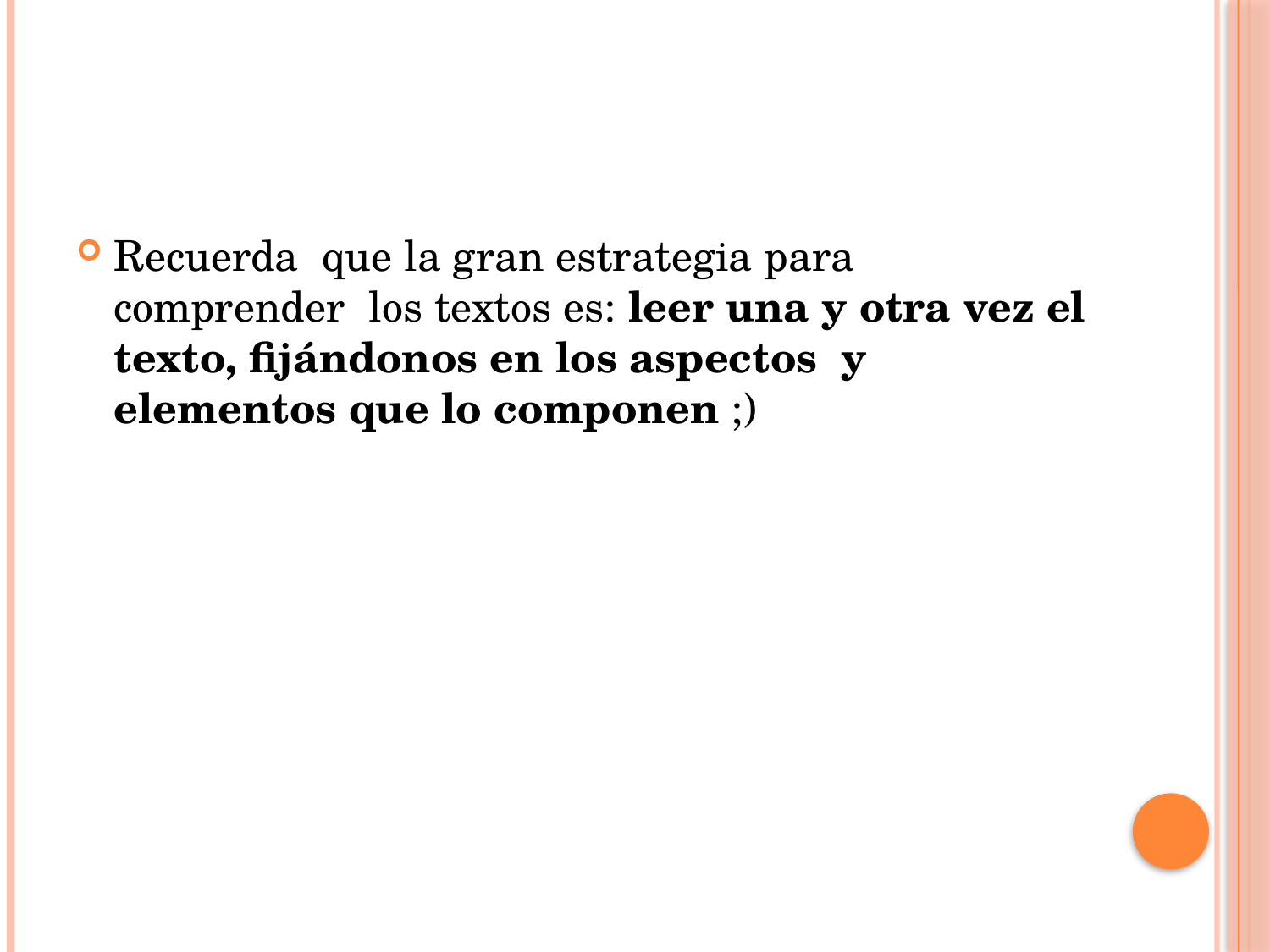

#
Recuerda  que la gran estrategia para comprender  los textos es: leer una y otra vez el texto, fijándonos en los aspectos  y elementos que lo componen ;)